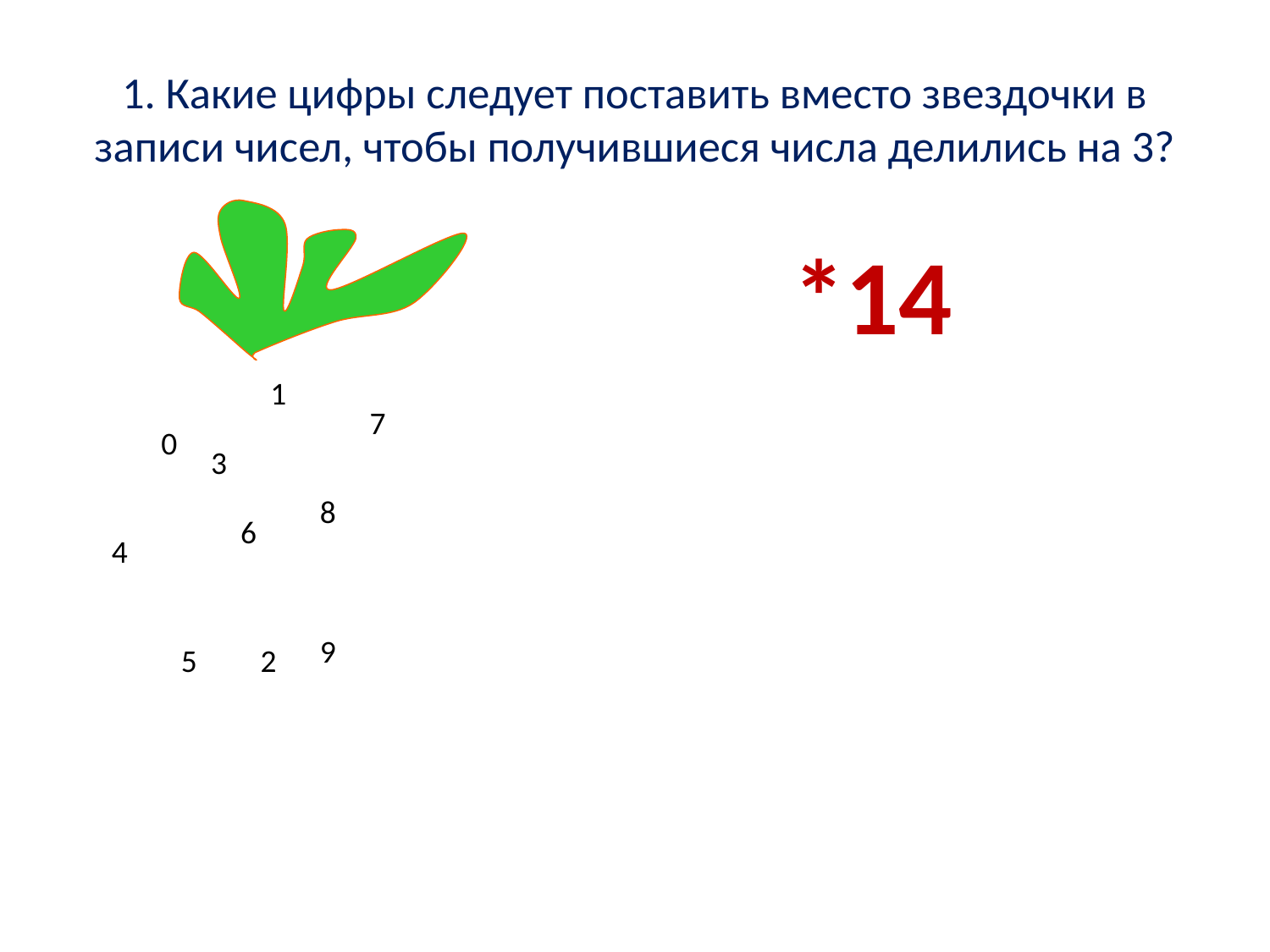

# 1. Какие цифры следует поставить вместо звездочки в записи чисел, чтобы получившиеся числа делились на 3?

            *14

1
7
0
3
8
6
4
9
5
2